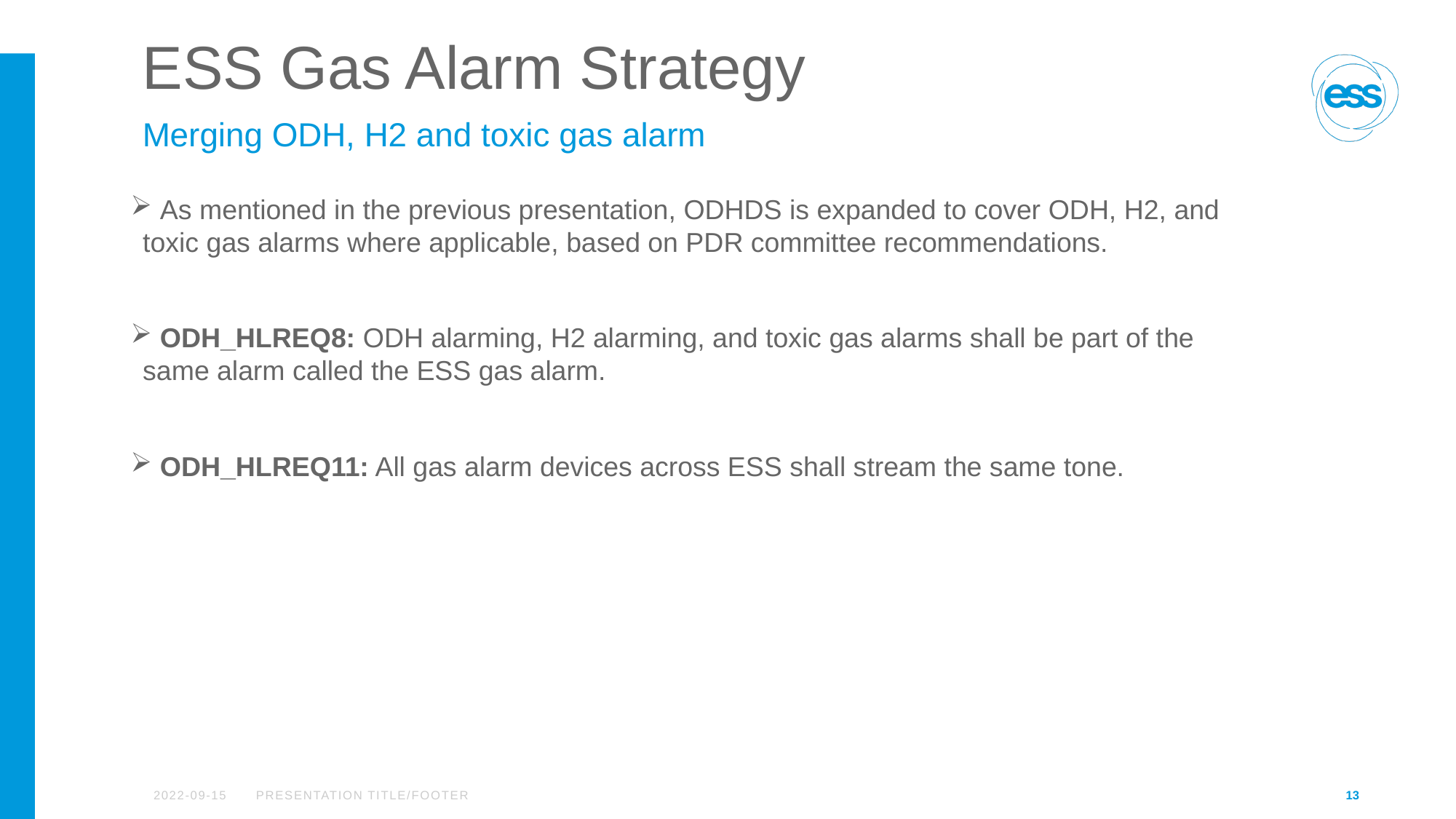

# ESS Gas Alarm Strategy
Merging ODH, H2 and toxic gas alarm

 As mentioned in the previous presentation, ODHDS is expanded to cover ODH, H2, and toxic gas alarms where applicable, based on PDR committee recommendations.

 ODH_HLREQ8: ODH alarming, H2 alarming, and toxic gas alarms shall be part of the same alarm called the ESS gas alarm.

 ODH_HLREQ11: All gas alarm devices across ESS shall stream the same tone.

2022-09-15
PRESENTATION TITLE/FOOTER
13